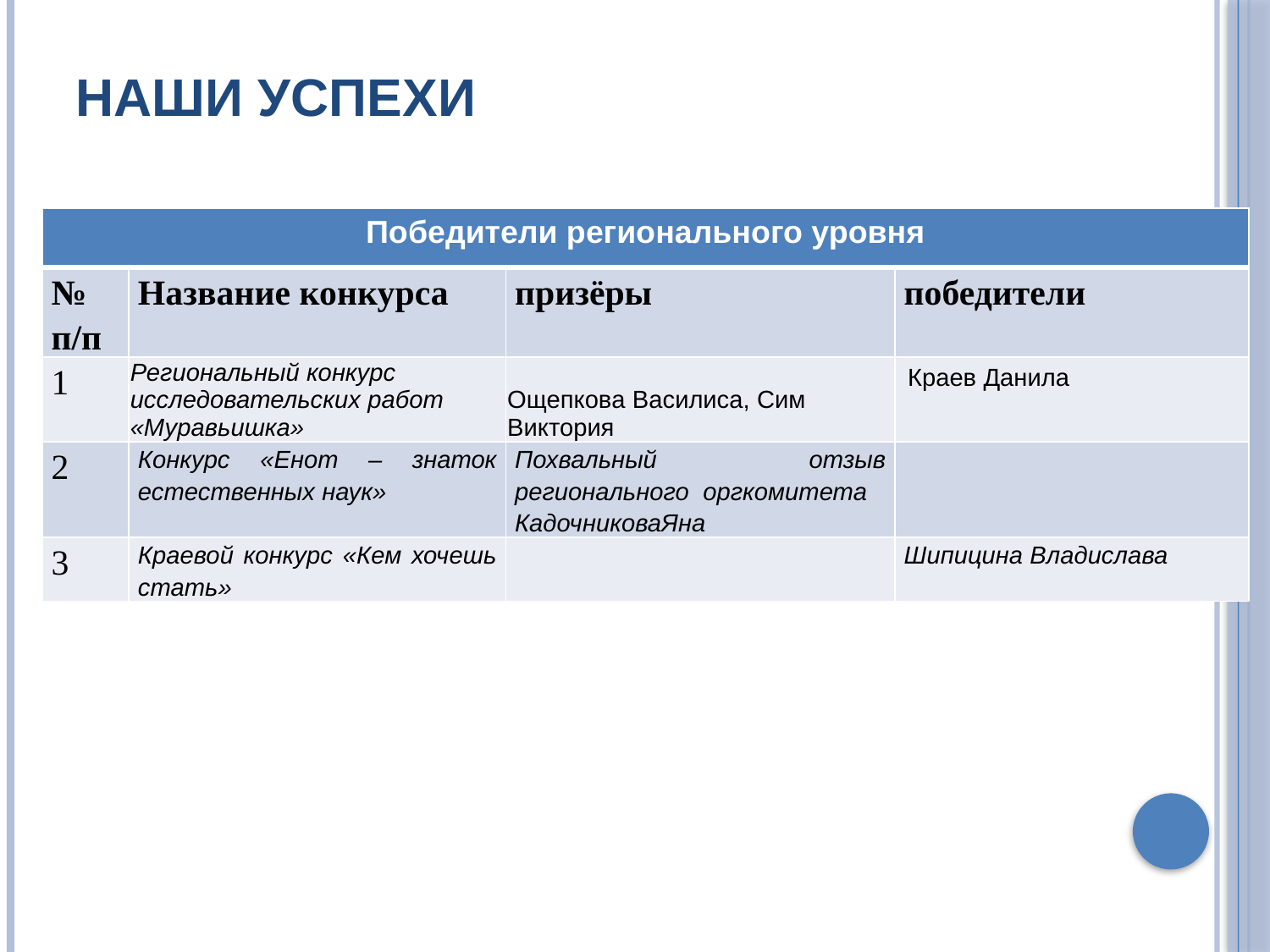

# Наши успехи
| Победители регионального уровня |  |  |  |
| --- | --- | --- | --- |
| № п/п | Название конкурса | призёры | победители |
| 1 | Региональный конкурс исследовательских работ «Муравьишка» | Ощепкова Василиса, Сим Виктория | Краев Данила |
| 2 | Конкурс «Енот – знаток естественных наук» | Похвальный отзыв регионального оргкомитета КадочниковаЯна |  |
| 3 | Краевой конкурс «Кем хочешь стать» |  | Шипицина Владислава |